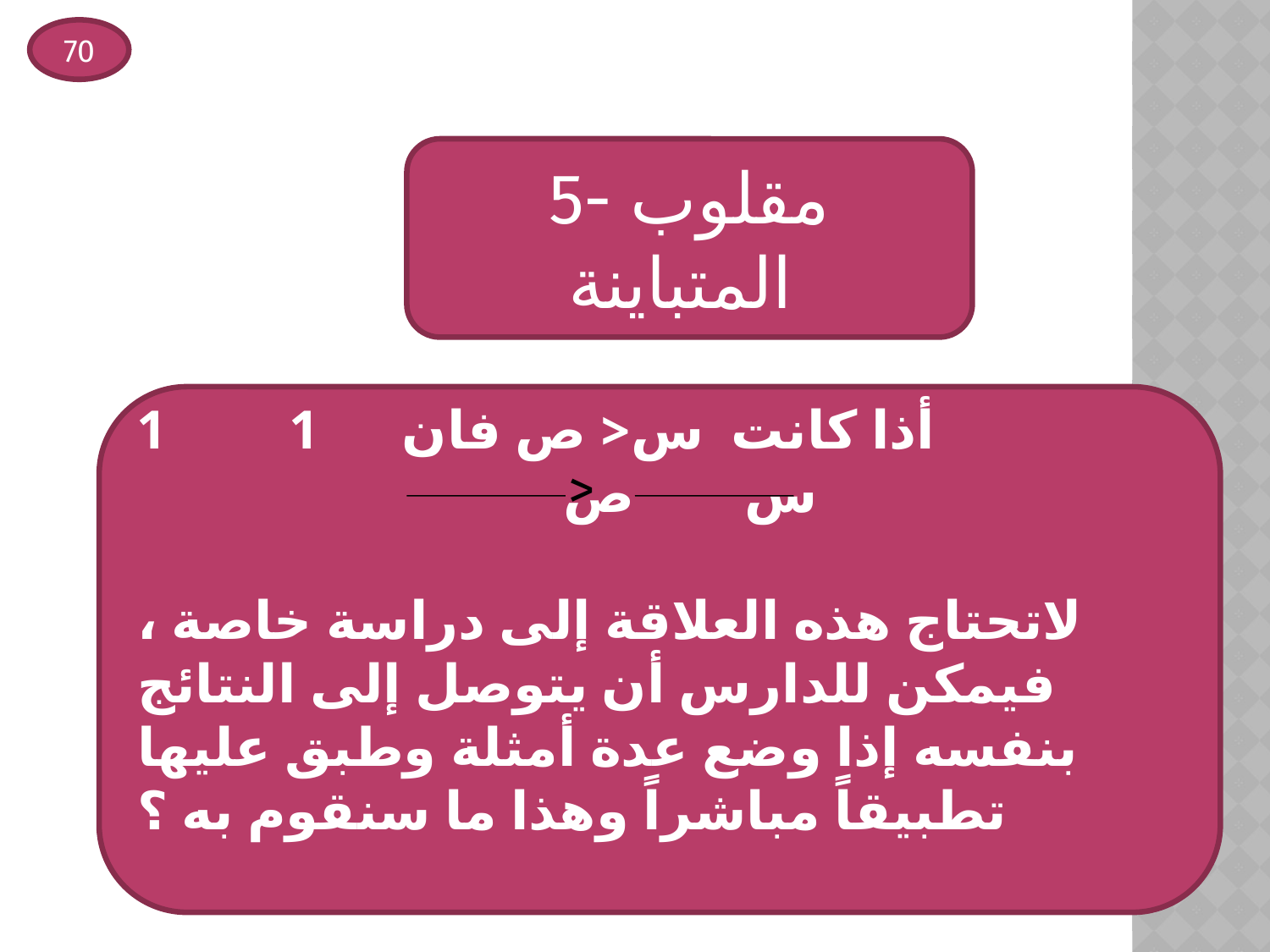

70
5- مقلوب المتباينة
أذا كانت  س< ص فان      1         1
                               س        ص

لاتحتاج هذه العلاقة إلى دراسة خاصة ، فيمكن للدارس أن يتوصل إلى النتائج بنفسه إذا وضع عدة أمثلة وطبق عليها تطبيقاً مباشراً وهذا ما سنقوم به ؟

>